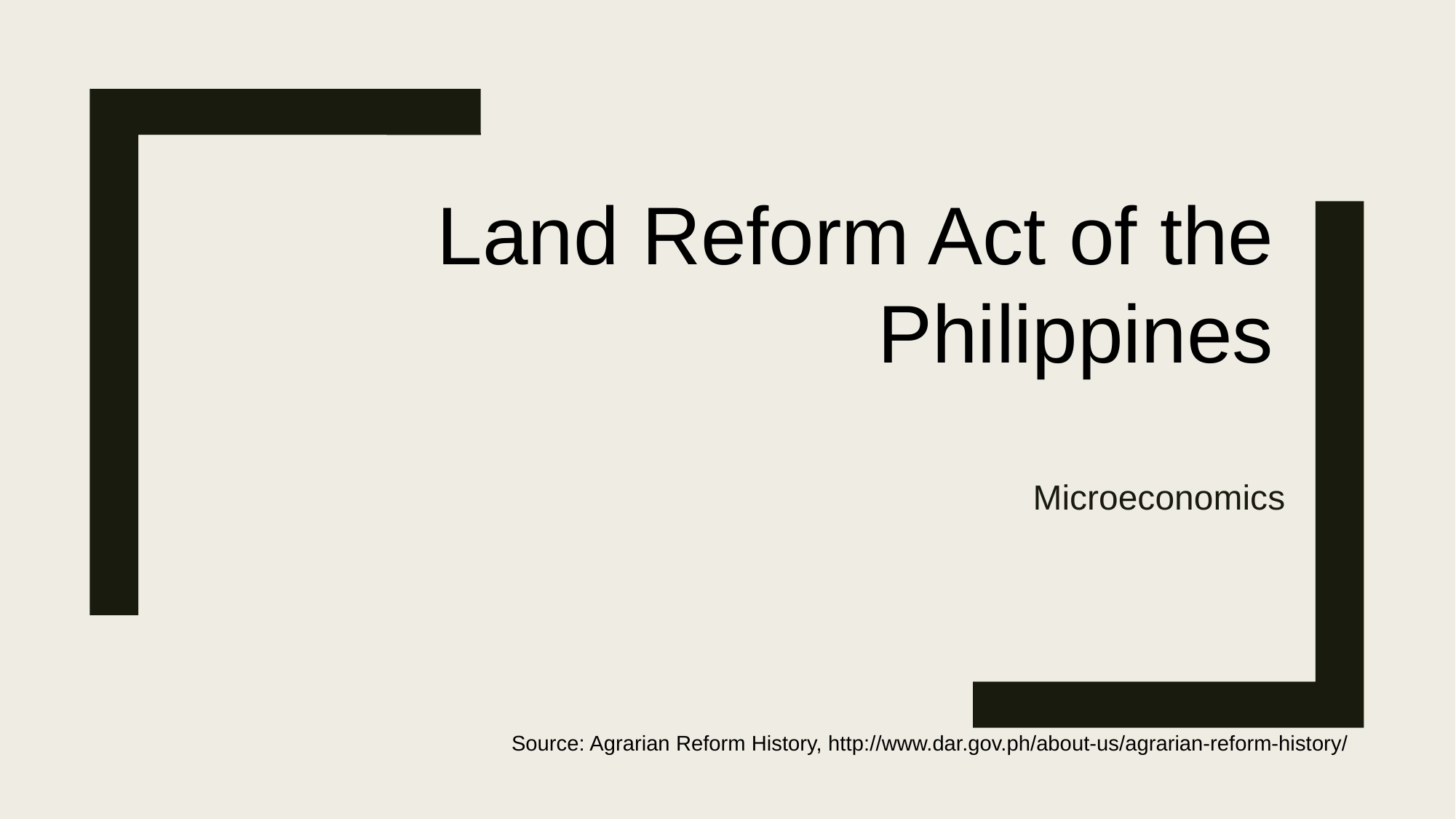

Land Reform Act of the Philippines
Microeconomics
Source: Agrarian Reform History, http://www.dar.gov.ph/about-us/agrarian-reform-history/